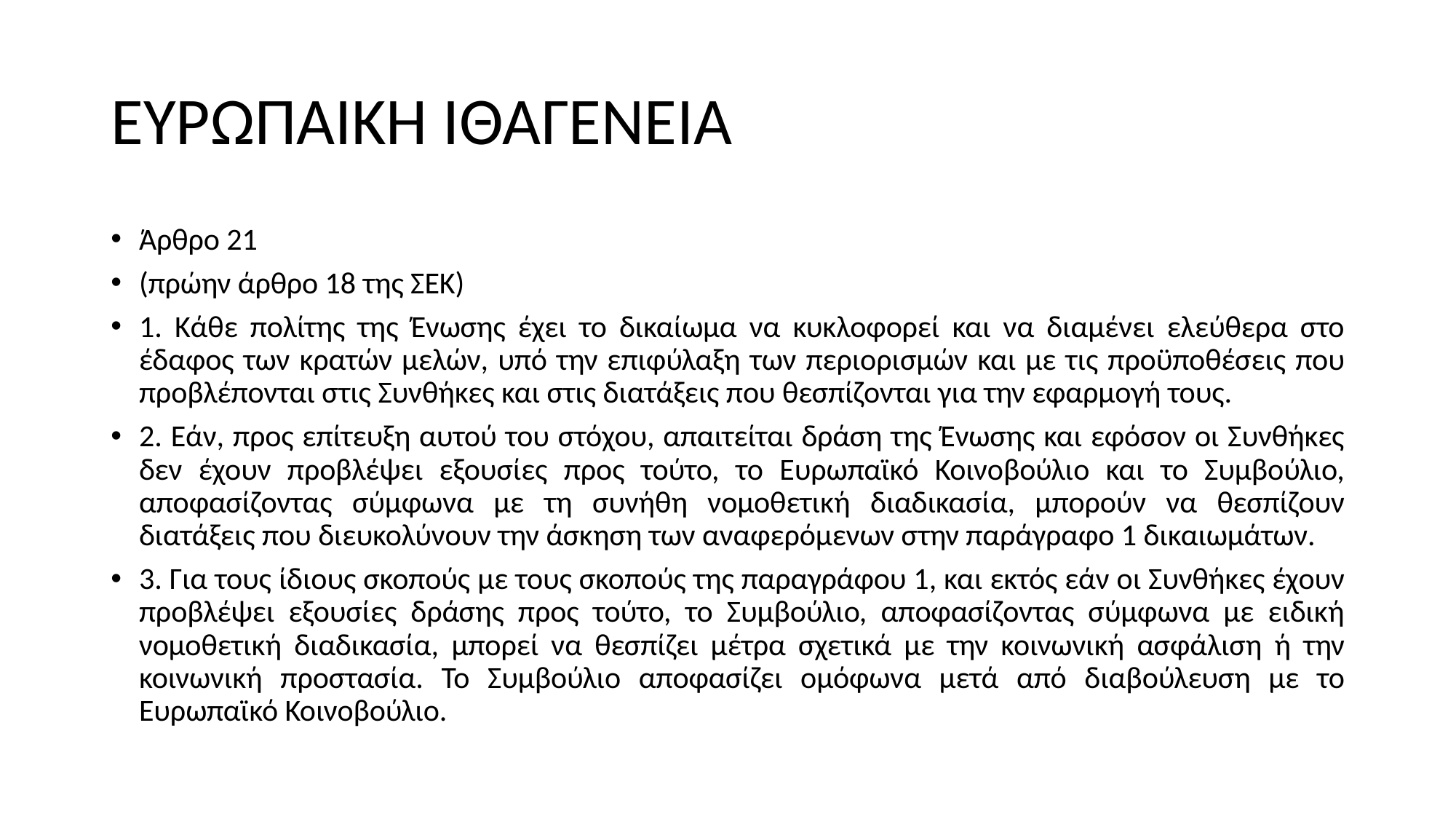

# ΕΥΡΩΠΑΙΚΗ ΙΘΑΓΕΝΕΙΑ
Άρθρο 21
(πρώην άρθρο 18 της ΣΕΚ)
1. Κάθε πολίτης της Ένωσης έχει το δικαίωμα να κυκλοφορεί και να διαμένει ελεύθερα στο έδαφος των κρατών μελών, υπό την επιφύλαξη των περιορισμών και με τις προϋποθέσεις που προβλέπονται στις Συνθήκες και στις διατάξεις που θεσπίζονται για την εφαρμογή τους.
2. Εάν, προς επίτευξη αυτού του στόχου, απαιτείται δράση της Ένωσης και εφόσον οι Συνθήκες δεν έχουν προβλέψει εξουσίες προς τούτο, το Ευρωπαϊκό Κοινοβούλιο και το Συμβούλιο, αποφασίζοντας σύμφωνα με τη συνήθη νομοθετική διαδικασία, μπορούν να θεσπίζουν διατάξεις που διευκολύνουν την άσκηση των αναφερόμενων στην παράγραφο 1 δικαιωμάτων.
3. Για τους ίδιους σκοπούς με τους σκοπούς της παραγράφου 1, και εκτός εάν οι Συνθήκες έχουν προβλέψει εξουσίες δράσης προς τούτο, το Συμβούλιο, αποφασίζοντας σύμφωνα με ειδική νομοθετική διαδικασία, μπορεί να θεσπίζει μέτρα σχετικά με την κοινωνική ασφάλιση ή την κοινωνική προστασία. Το Συμβούλιο αποφασίζει ομόφωνα μετά από διαβούλευση με το Ευρωπαϊκό Κοινοβούλιο.